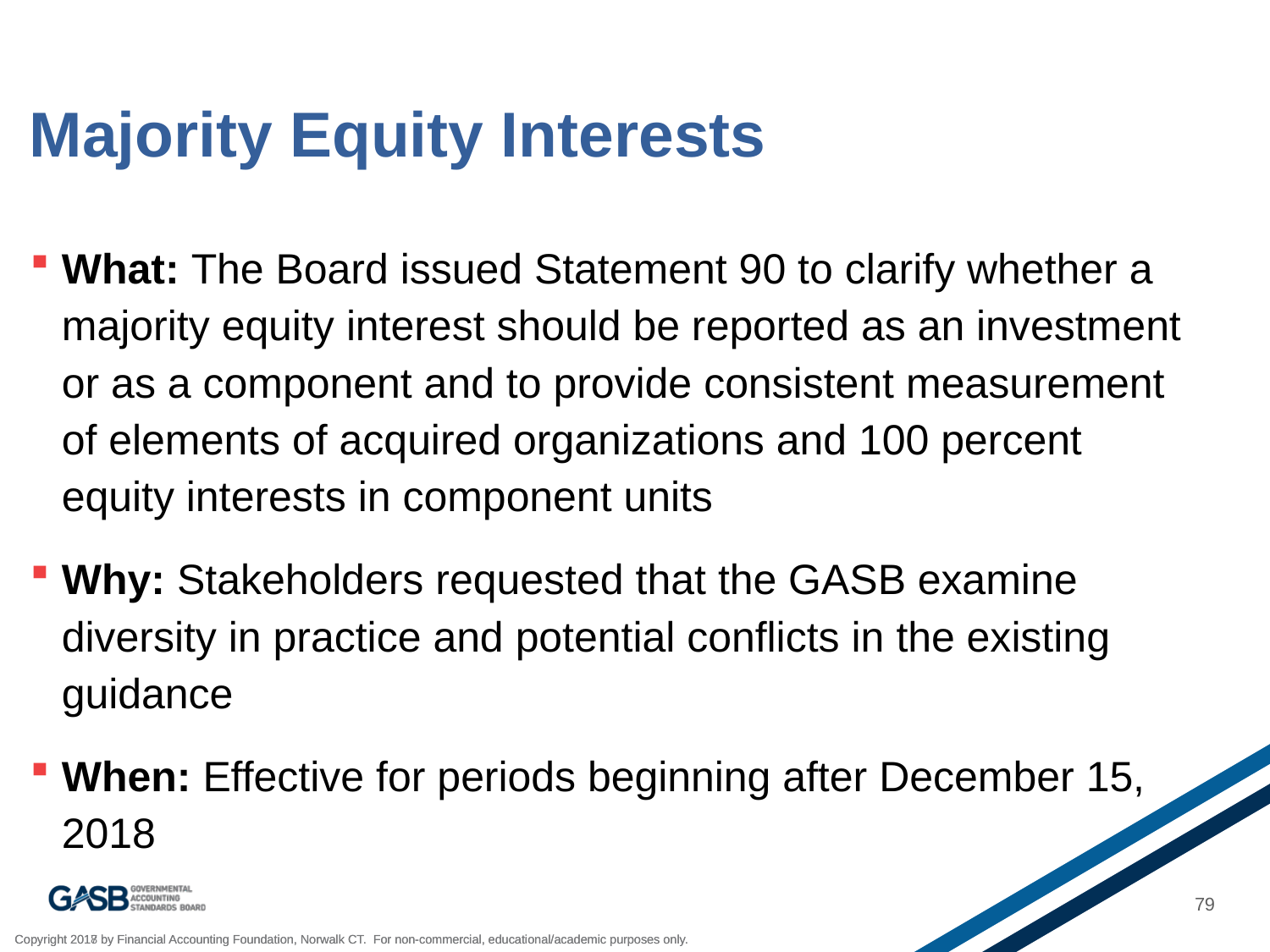

# Majority Equity Interests
What: The Board issued Statement 90 to clarify whether a majority equity interest should be reported as an investment or as a component and to provide consistent measurement of elements of acquired organizations and 100 percent equity interests in component units
Why: Stakeholders requested that the GASB examine diversity in practice and potential conflicts in the existing guidance
When: Effective for periods beginning after December 15, 2018
79